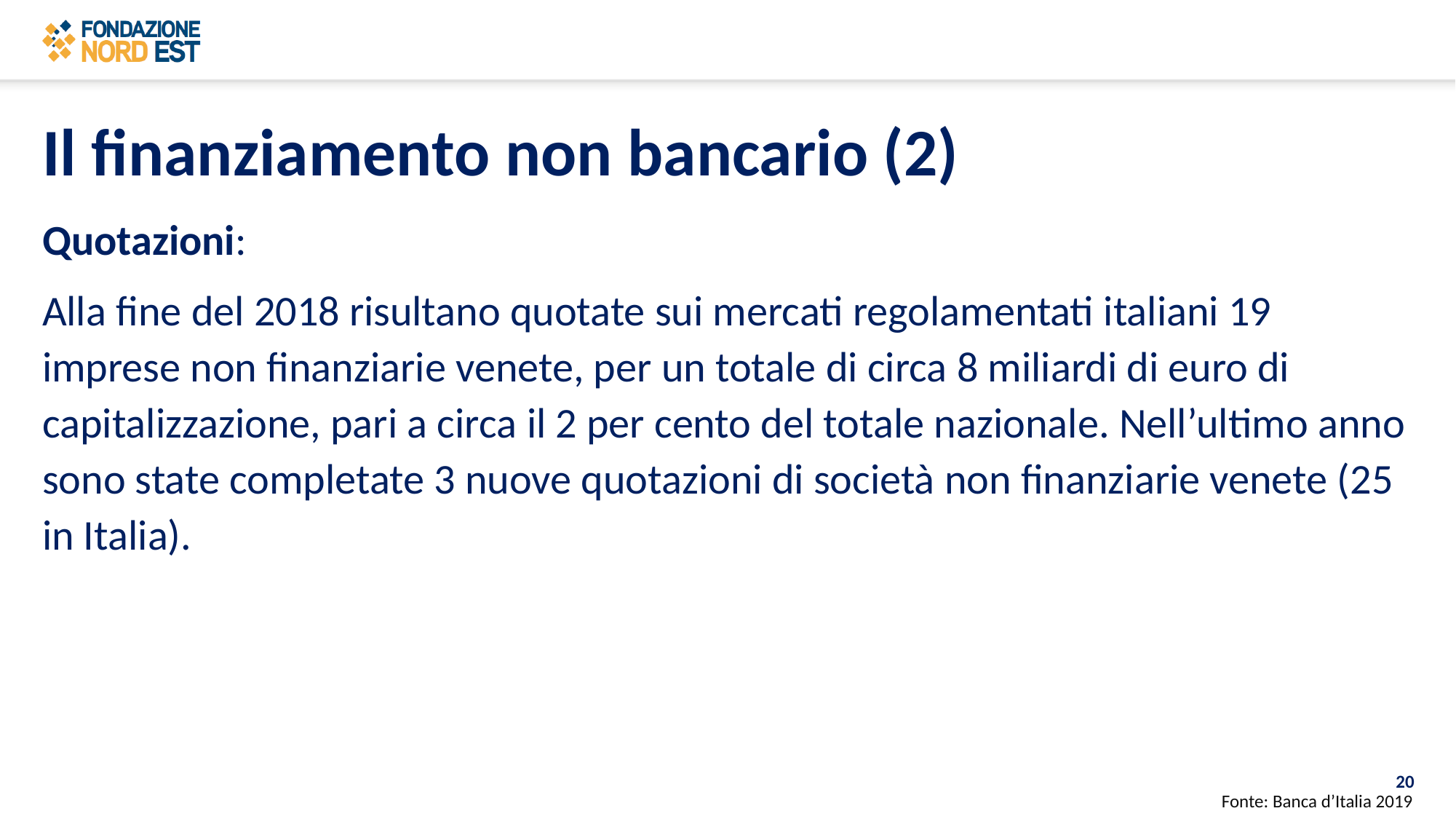

# Il finanziamento non bancario (2)
Quotazioni:
Alla fine del 2018 risultano quotate sui mercati regolamentati italiani 19 imprese non finanziarie venete, per un totale di circa 8 miliardi di euro di capitalizzazione, pari a circa il 2 per cento del totale nazionale. Nell’ultimo anno sono state completate 3 nuove quotazioni di società non finanziarie venete (25 in Italia).
Fonte: Banca d’Italia 2019